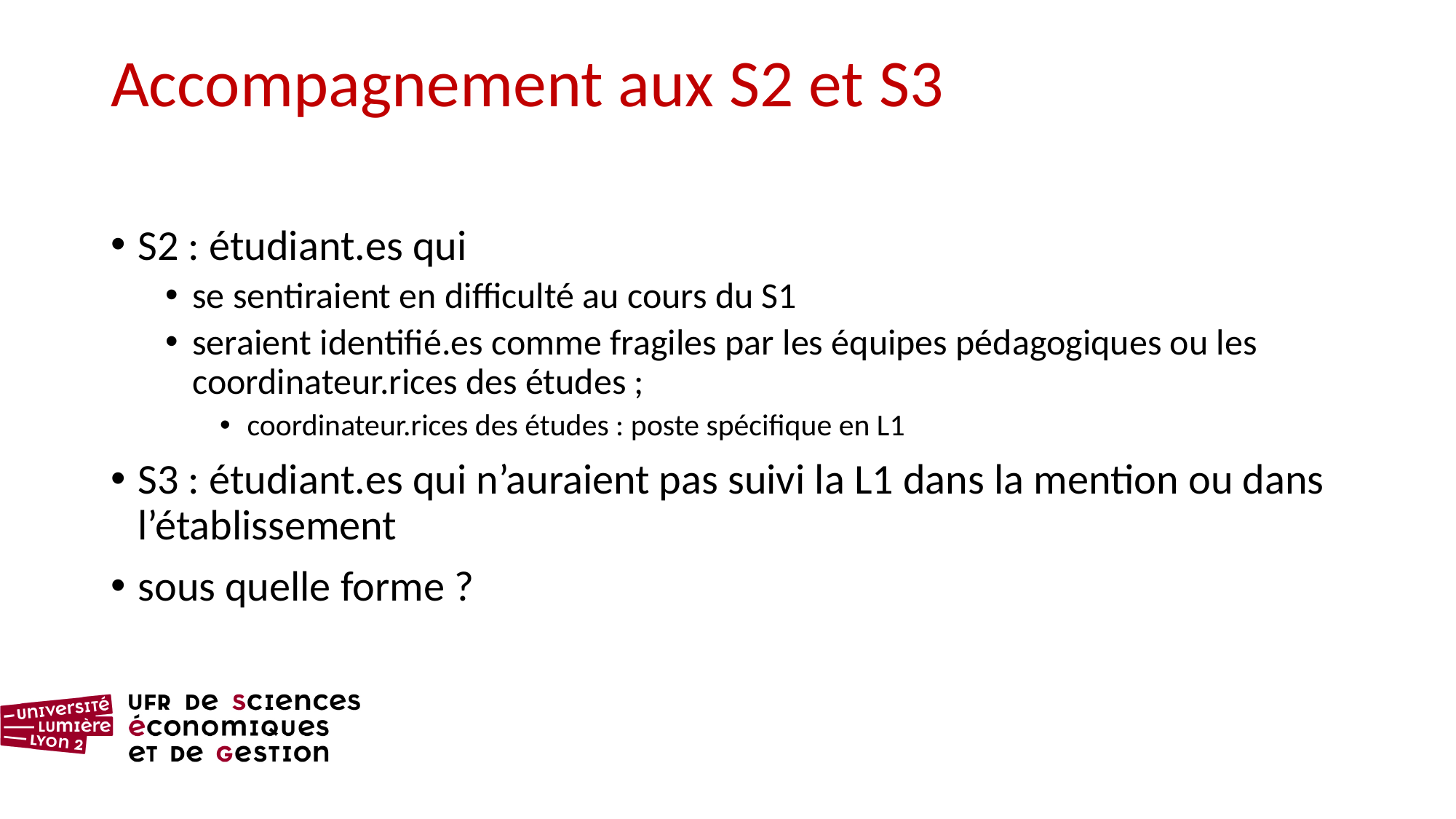

Accompagnement aux S2 et S3
S2 : étudiant.es qui
se sentiraient en difficulté au cours du S1
seraient identifié.es comme fragiles par les équipes pédagogiques ou les coordinateur.rices des études ;
coordinateur.rices des études : poste spécifique en L1
S3 : étudiant.es qui n’auraient pas suivi la L1 dans la mention ou dans l’établissement
sous quelle forme ?